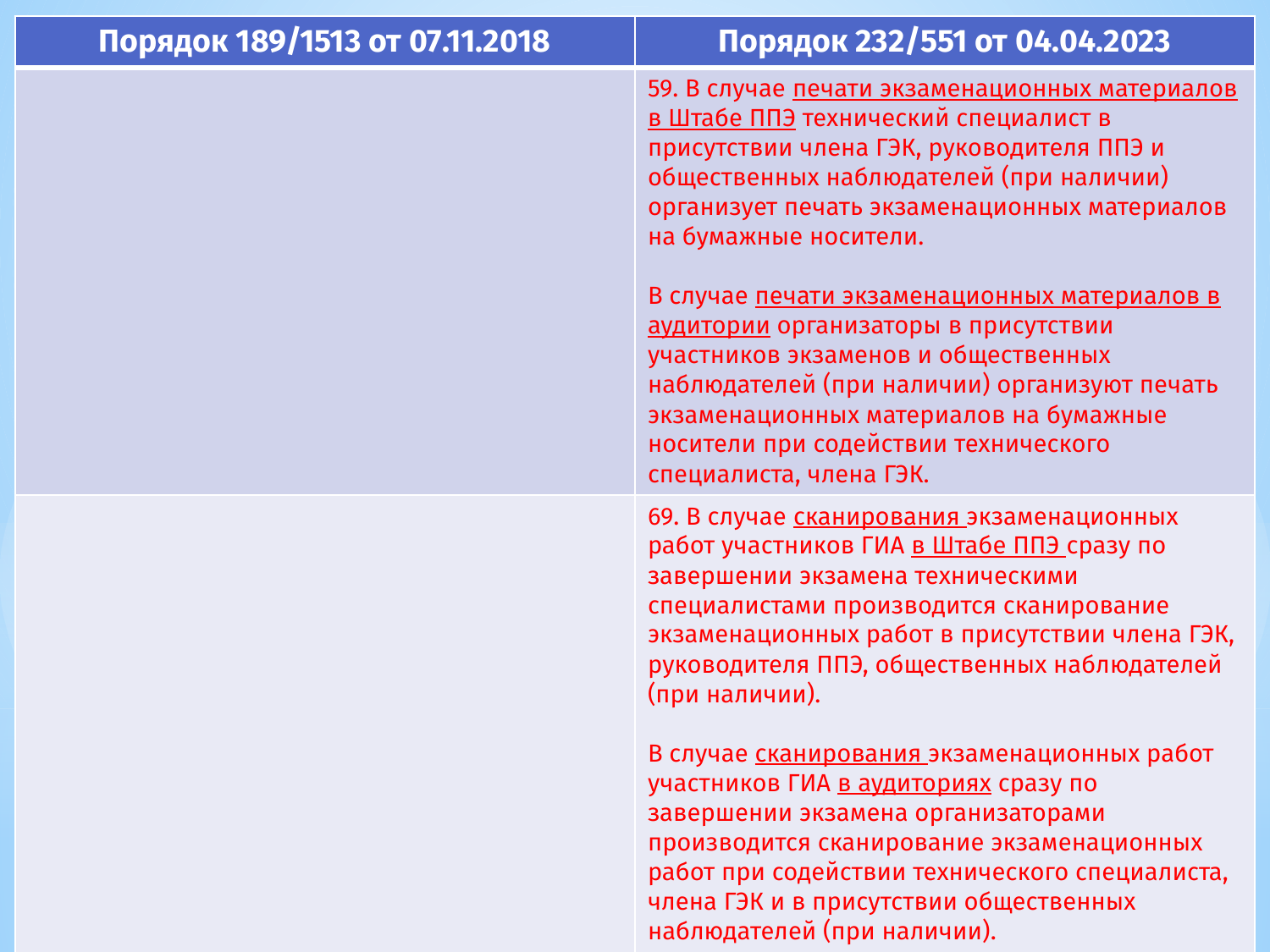

| Порядок 189/1513 от 07.11.2018 | Порядок 232/551 от 04.04.2023 |
| --- | --- |
|  | 59. В случае печати экзаменационных материалов в Штабе ППЭ технический специалист в присутствии члена ГЭК, руководителя ППЭ и общественных наблюдателей (при наличии) организует печать экзаменационных материалов на бумажные носители. В случае печати экзаменационных материалов в аудитории организаторы в присутствии участников экзаменов и общественных наблюдателей (при наличии) организуют печать экзаменационных материалов на бумажные носители при содействии технического специалиста, члена ГЭК. |
|  | 69. В случае сканирования экзаменационных работ участников ГИА в Штабе ППЭ сразу по завершении экзамена техническими специалистами производится сканирование экзаменационных работ в присутствии члена ГЭК, руководителя ППЭ, общественных наблюдателей (при наличии). В случае сканирования экзаменационных работ участников ГИА в аудиториях сразу по завершении экзамена организаторами производится сканирование экзаменационных работ при содействии технического специалиста, члена ГЭК и в присутствии общественных наблюдателей (при наличии). |